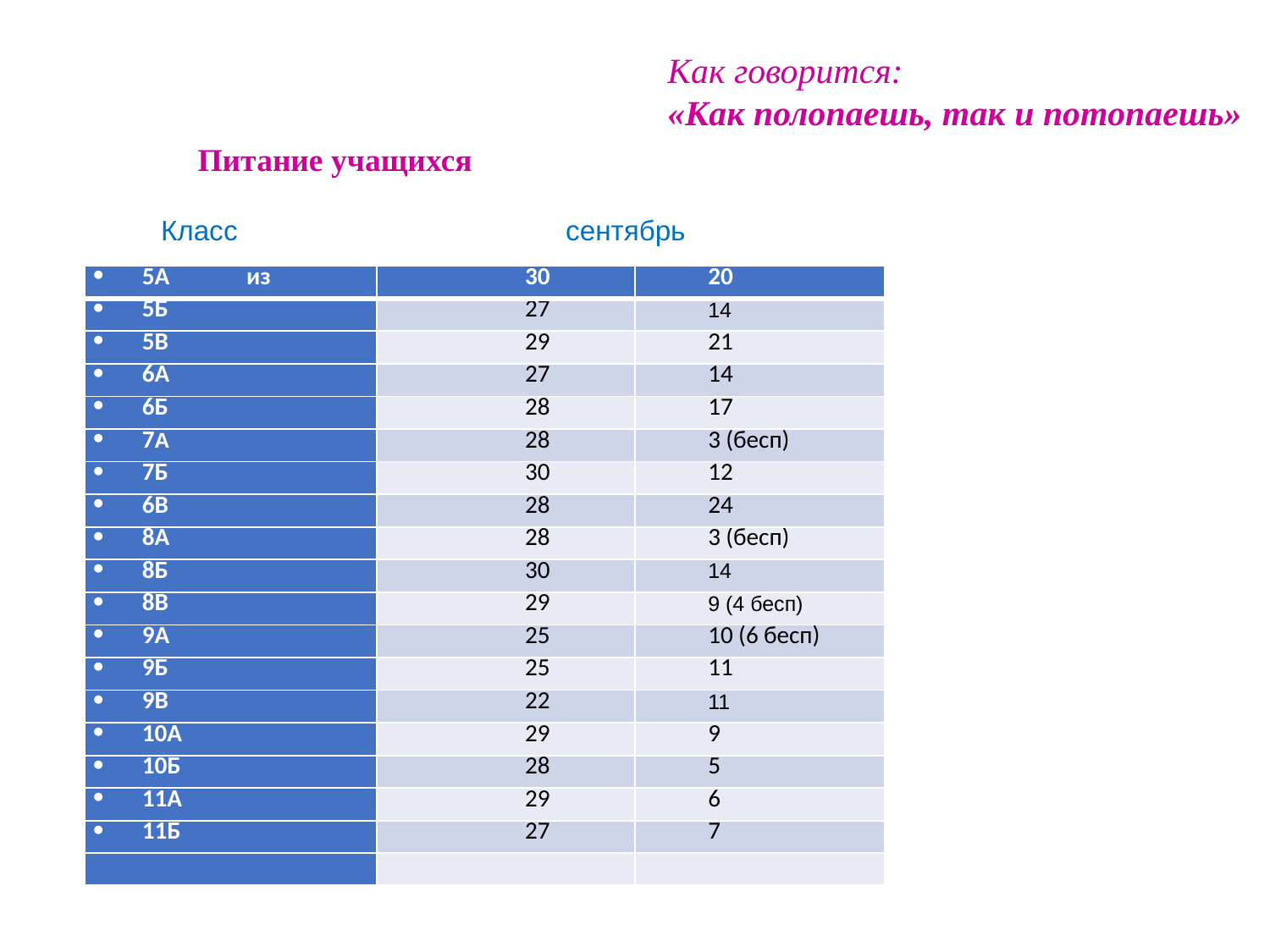

Как говорится:
«Как полопаешь, так и потопаешь»
Питание учащихся

Класс                                          сентябрь

| 5А из | 30 | 20 |
| --- | --- | --- |
| 5Б | 27 | 14 |
| 5В | 29 | 21 |
| 6А | 27 | 14 |
| 6Б | 28 | 17 |
| 7А | 28 | 3 (бесп) |
| 7Б | 30 | 12 |
| 6В | 28 | 24 |
| 8А | 28 | 3 (бесп) |
| 8Б | 30 | 14 |
| 8В | 29 | 9 (4 бесп) |
| 9А | 25 | 10 (6 бесп) |
| 9Б | 25 | 11 |
| 9В | 22 | 11 |
| 10А | 29 | 9 |
| 10Б | 28 | 5 |
| 11А | 29 | 6 |
| 11Б | 27 | 7 |
|  |  |  |